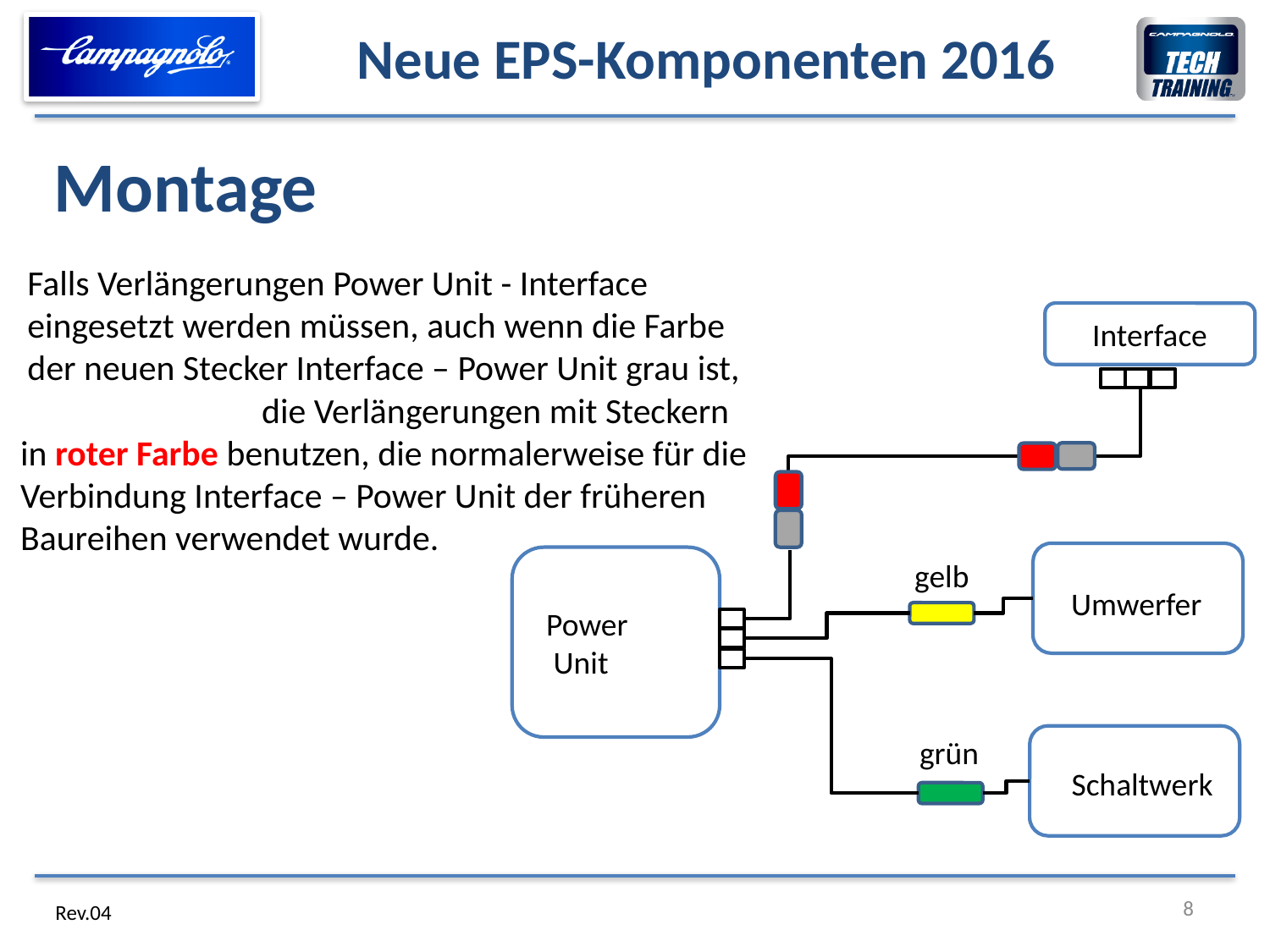

Neue EPS-Komponenten 2016
Montage
Falls Verlängerungen Power Unit - Interface eingesetzt werden müssen, auch wenn die Farbe der neuen Stecker Interface – Power Unit grau ist,

Interface

gelb
Umwerfer
Power
 Unit

grün
Schaltwerk

                              die Verlängerungen mit Steckern in roter Farbe benutzen, die normalerweise für die Verbindung Interface – Power Unit der früheren Baureihen verwendet wurde.

8